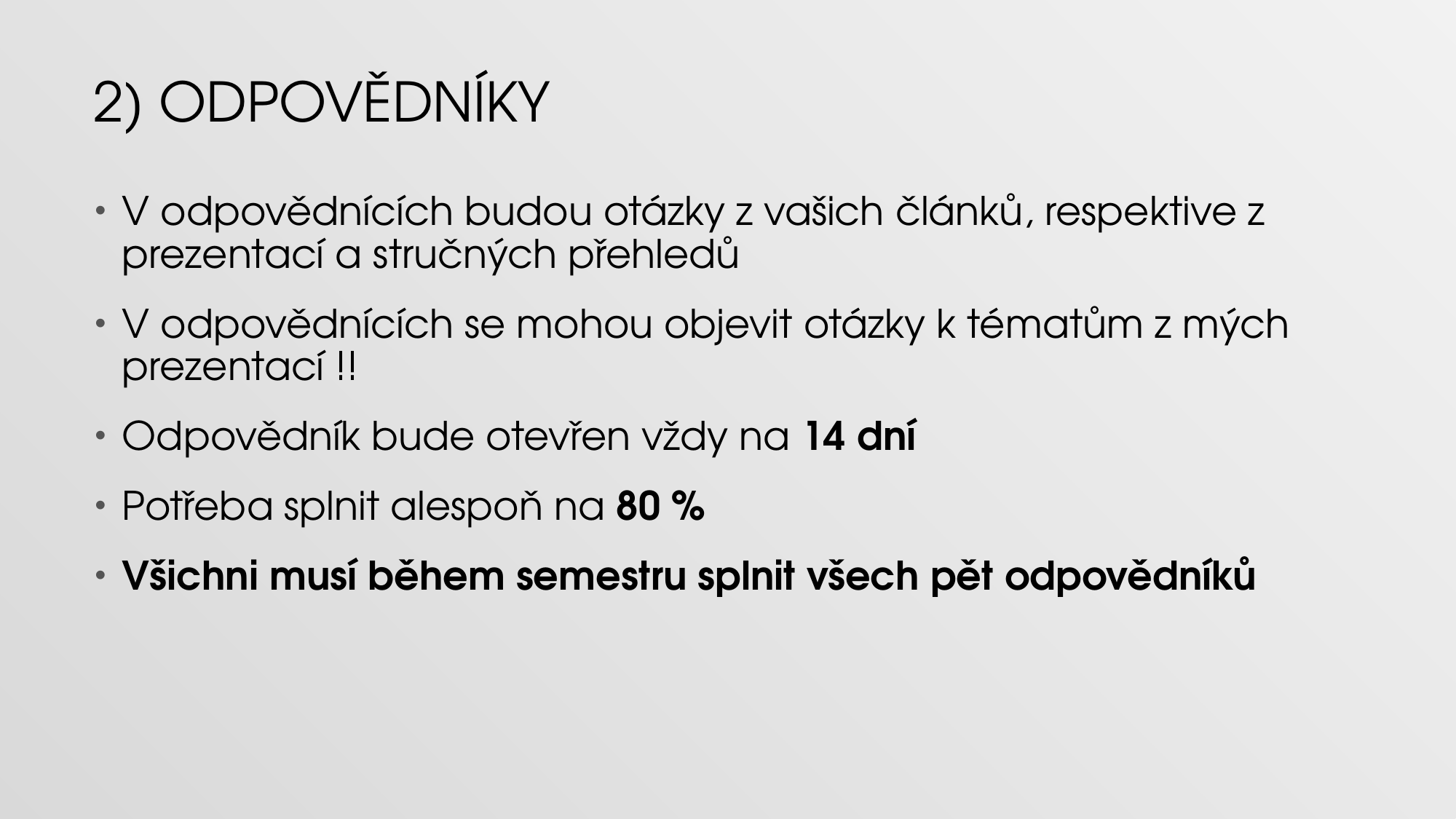

# 2) odpovědníky
V odpovědnících budou otázky z vašich článků, respektive z prezentací a stručných přehledů
V odpovědnících se mohou objevit otázky k tématům z mých prezentací !!
Odpovědník bude otevřen vždy na 14 dní
Potřeba splnit alespoň na 80 %
Všichni musí během semestru splnit všech pět odpovědníků